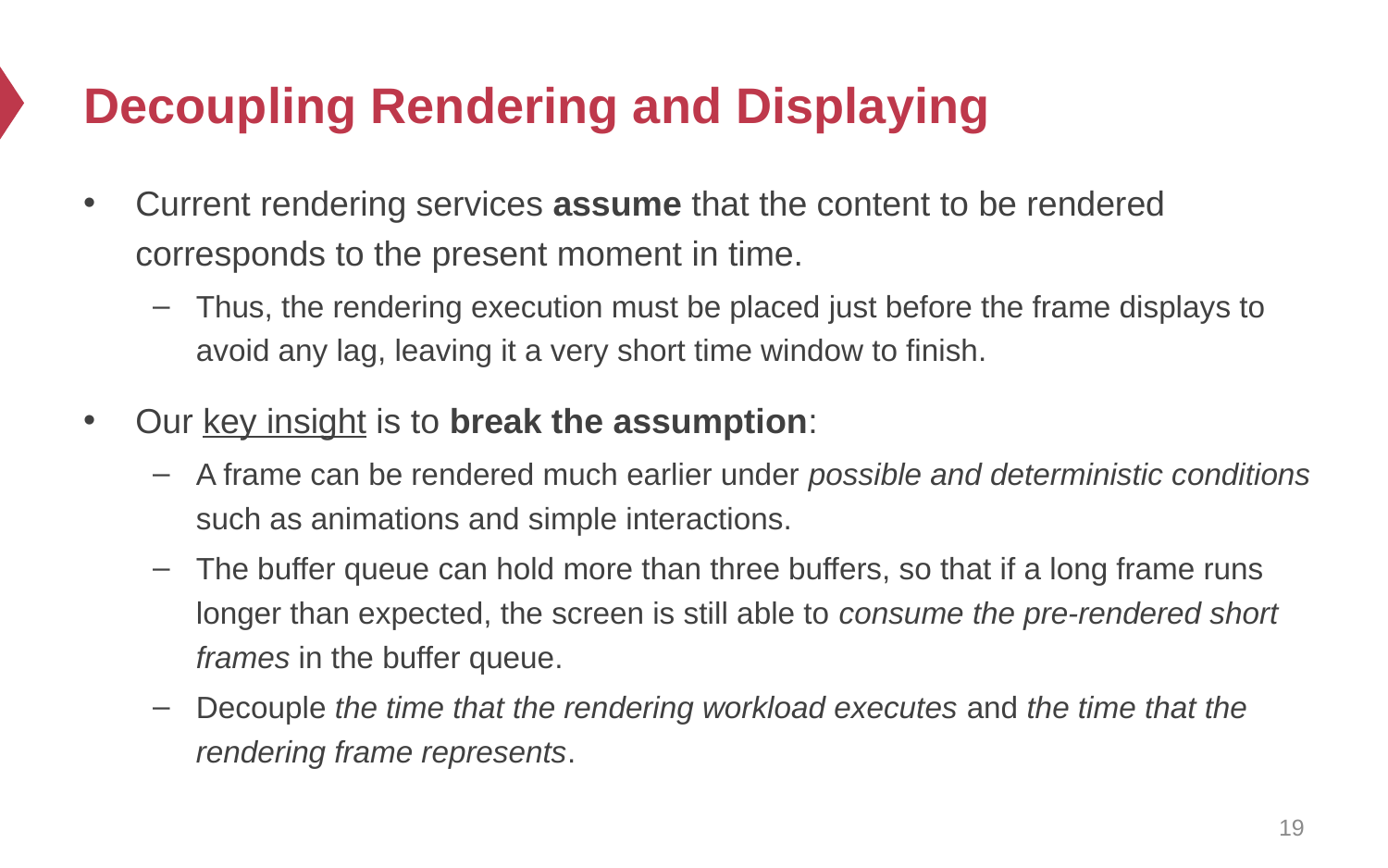

# Decoupling Rendering and Displaying
Current rendering services assume that the content to be rendered corresponds to the present moment in time.
Thus, the rendering execution must be placed just before the frame displays to avoid any lag, leaving it a very short time window to finish.
Our key insight is to break the assumption:
A frame can be rendered much earlier under possible and deterministic conditions such as animations and simple interactions.
The buffer queue can hold more than three buffers, so that if a long frame runs longer than expected, the screen is still able to consume the pre-rendered short frames in the buffer queue.
Decouple the time that the rendering workload executes and the time that the rendering frame represents.

19